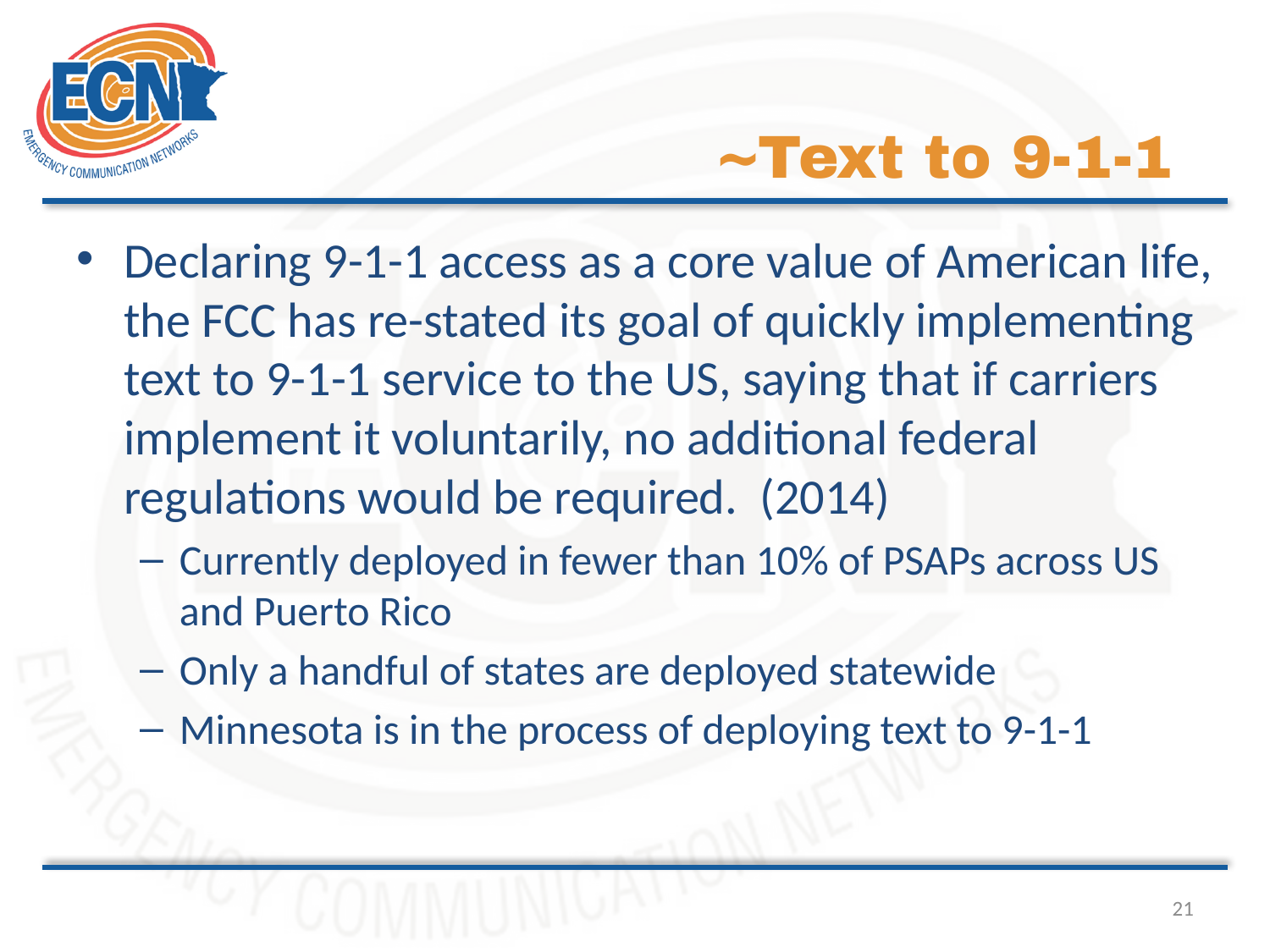

# ~Text to 9-1-1
Declaring 9-1-1 access as a core value of American life, the FCC has re-stated its goal of quickly implementing text to 9-1-1 service to the US, saying that if carriers implement it voluntarily, no additional federal regulations would be required.  (2014)
Currently deployed in fewer than 10% of PSAPs across US and Puerto Rico
Only a handful of states are deployed statewide
Minnesota is in the process of deploying text to 9-1-1